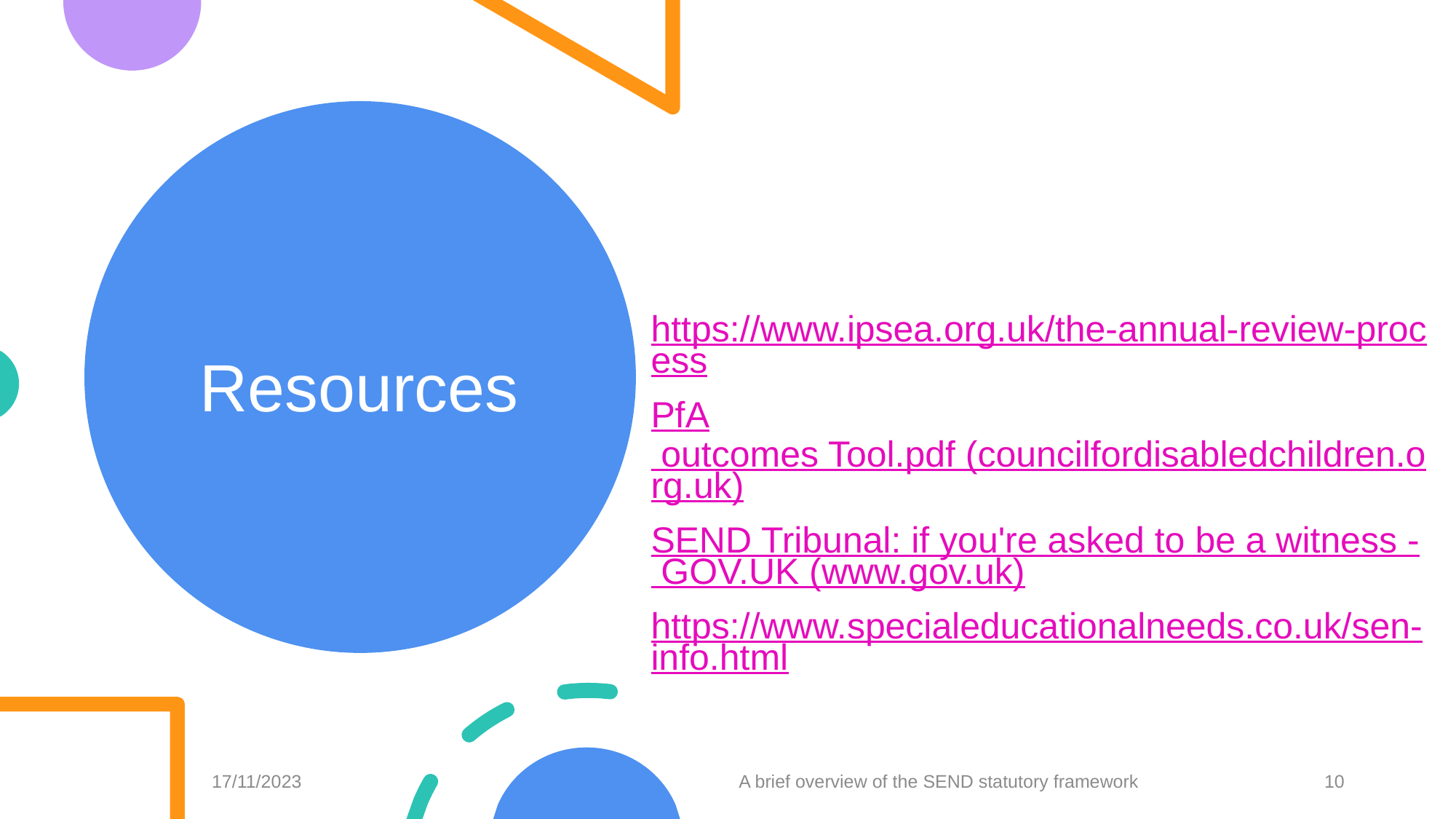

# Resources
https://www.ipsea.org.uk/the-annual-review-process
PfA outcomes Tool.pdf (councilfordisabledchildren.org.uk)
SEND Tribunal: if you're asked to be a witness - GOV.UK (www.gov.uk)
https://www.specialeducationalneeds.co.uk/sen-info.html

17/11/2023
A brief overview of the SEND statutory framework
10